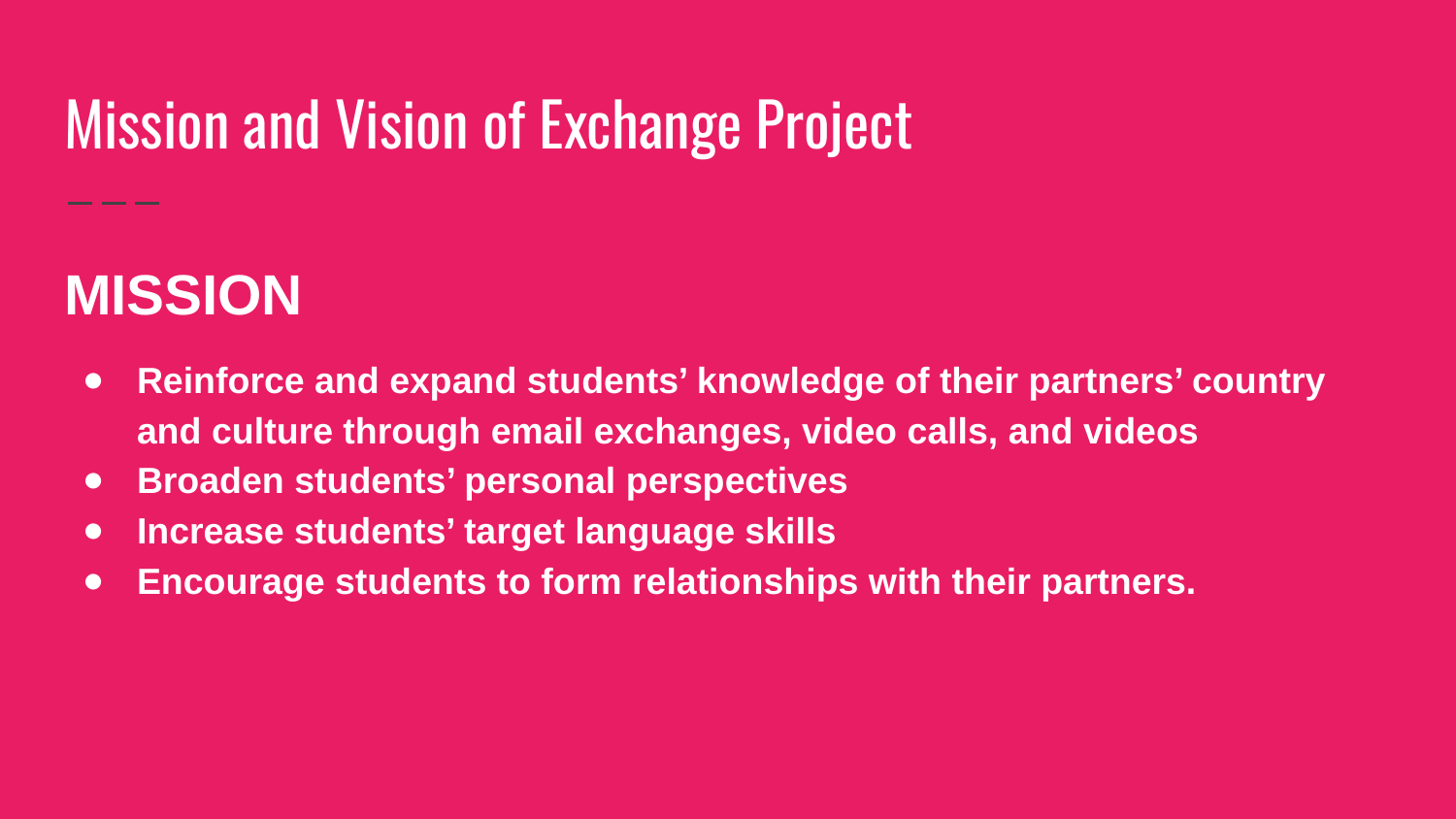

# Mission and Vision of Exchange Project
MISSION
Reinforce and expand students’ knowledge of their partners’ country and culture through email exchanges, video calls, and videos
Broaden students’ personal perspectives
Increase students’ target language skills
Encourage students to form relationships with their partners.